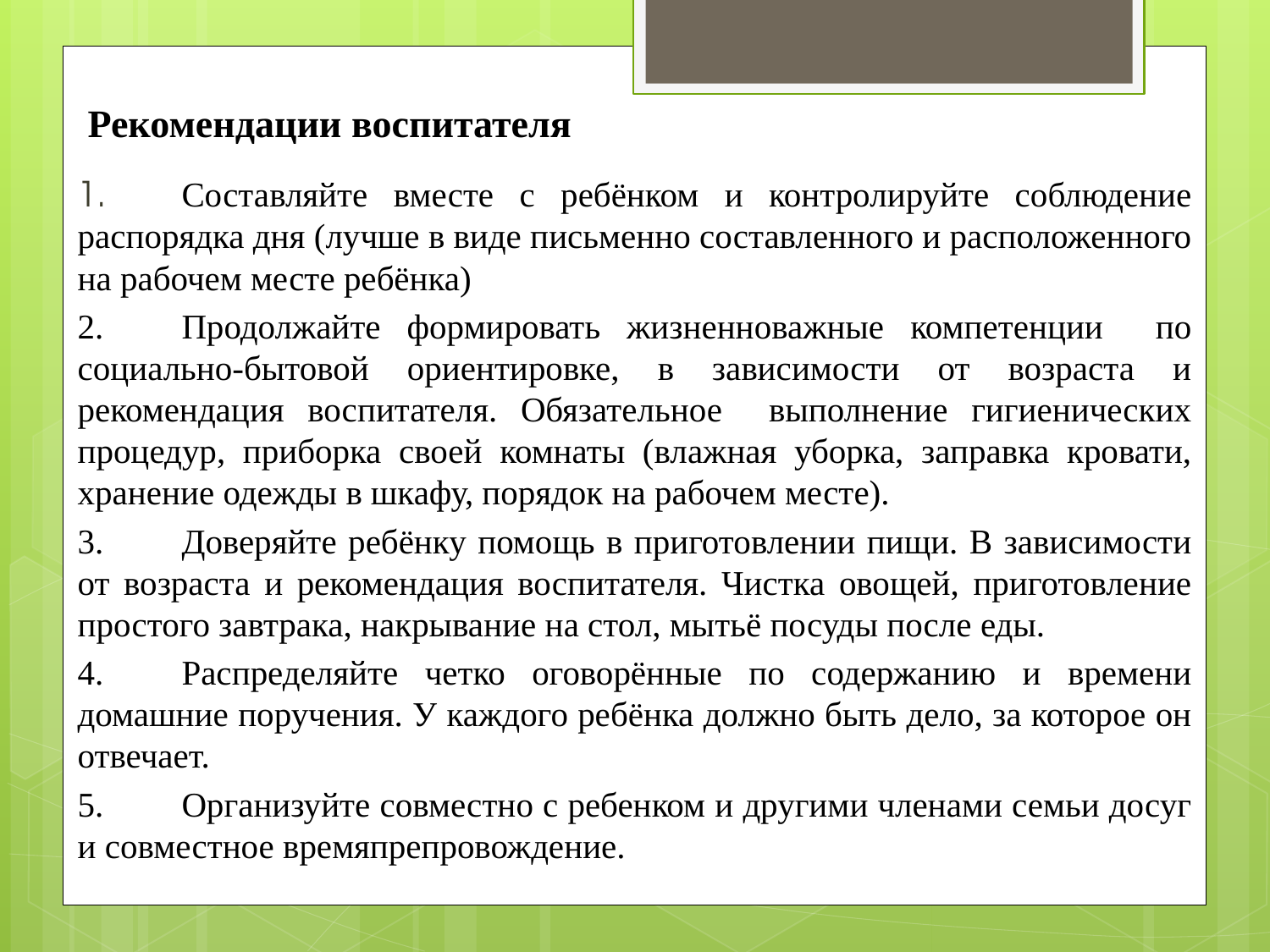

# Рекомендации воспитателя
1.	Составляйте вместе с ребёнком и контролируйте соблюдение распорядка дня (лучше в виде письменно составленного и расположенного на рабочем месте ребёнка)
2.	Продолжайте формировать жизненноважные компетенции  по социально-бытовой ориентировке, в зависимости от возраста и рекомендация воспитателя. Обязательное  выполнение гигиенических процедур, приборка своей комнаты (влажная уборка, заправка кровати, хранение одежды в шкафу, порядок на рабочем месте).
3.	Доверяйте ребёнку помощь в приготовлении пищи. В зависимости от возраста и рекомендация воспитателя. Чистка овощей, приготовление простого завтрака, накрывание на стол, мытьё посуды после еды.
4.	Распределяйте четко оговорённые по содержанию и времени домашние поручения. У каждого ребёнка должно быть дело, за которое он отвечает.
5.	Организуйте совместно с ребенком и другими членами семьи досуг и совместное времяпрепровождение.